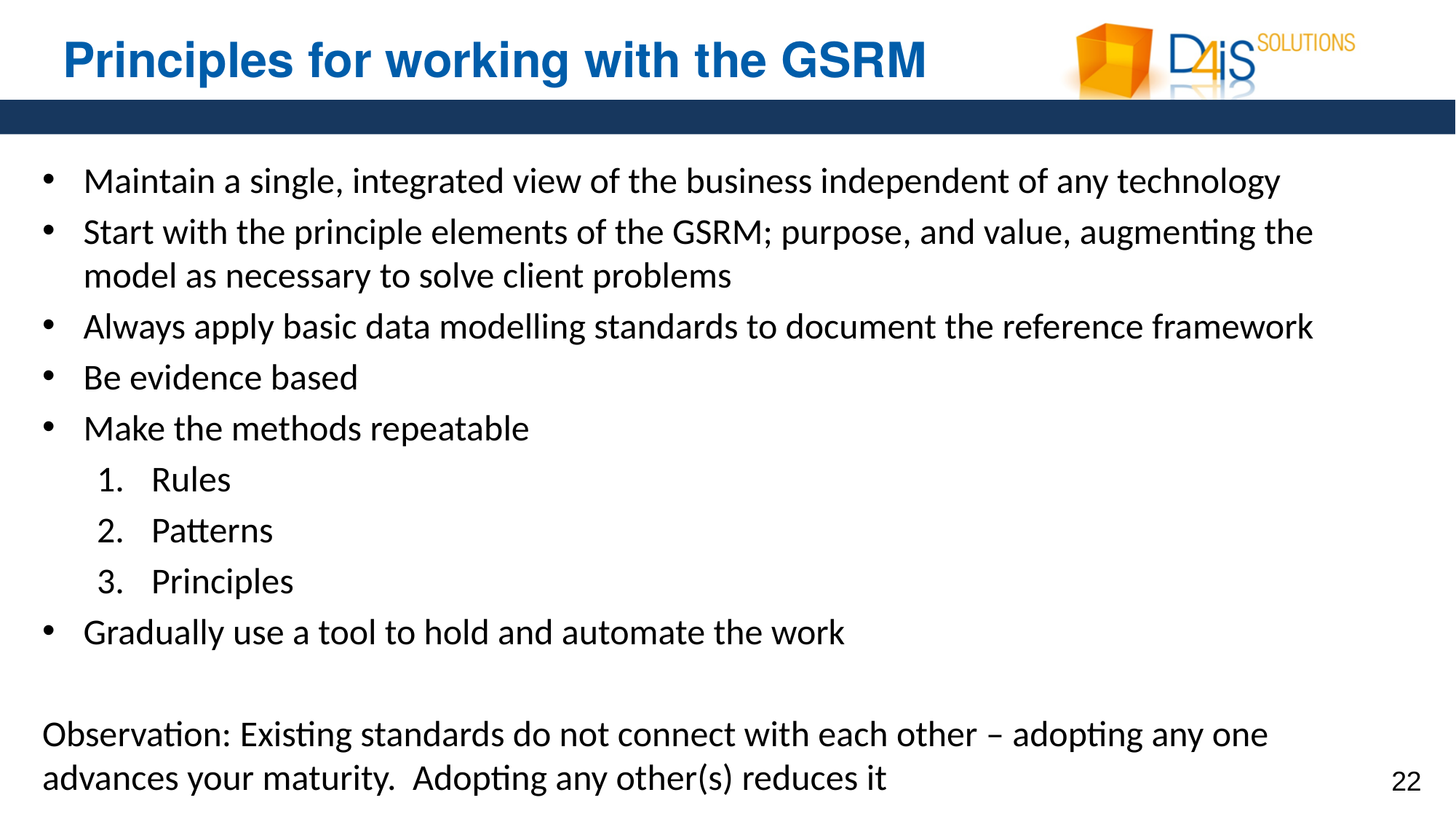

# Principles for working with the GSRM
Maintain a single, integrated view of the business independent of any technology
Start with the principle elements of the GSRM; purpose, and value, augmenting the model as necessary to solve client problems
Always apply basic data modelling standards to document the reference framework
Be evidence based
Make the methods repeatable
Rules
Patterns
Principles
Gradually use a tool to hold and automate the work

Observation: Existing standards do not connect with each other – adopting any one advances your maturity.  Adopting any other(s) reduces it